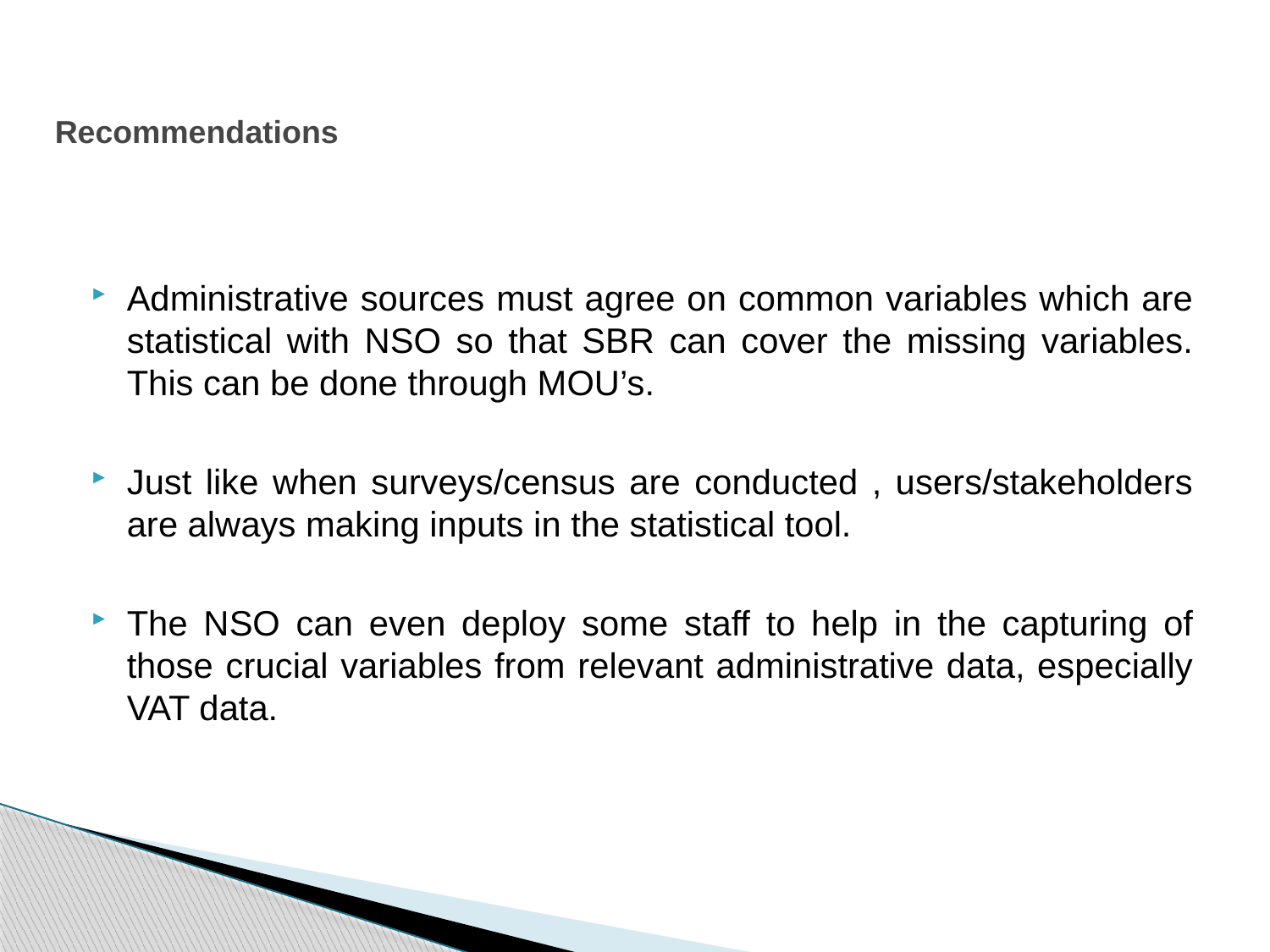

# Recommendations

Administrative sources must agree on common variables which are statistical with NSO so that SBR can cover the missing variables. This can be done through MOU’s.

Just like when surveys/census are conducted , users/stakeholders are always making inputs in the statistical tool.

The NSO can even deploy some staff to help in the capturing of those crucial variables from relevant administrative data, especially VAT data.